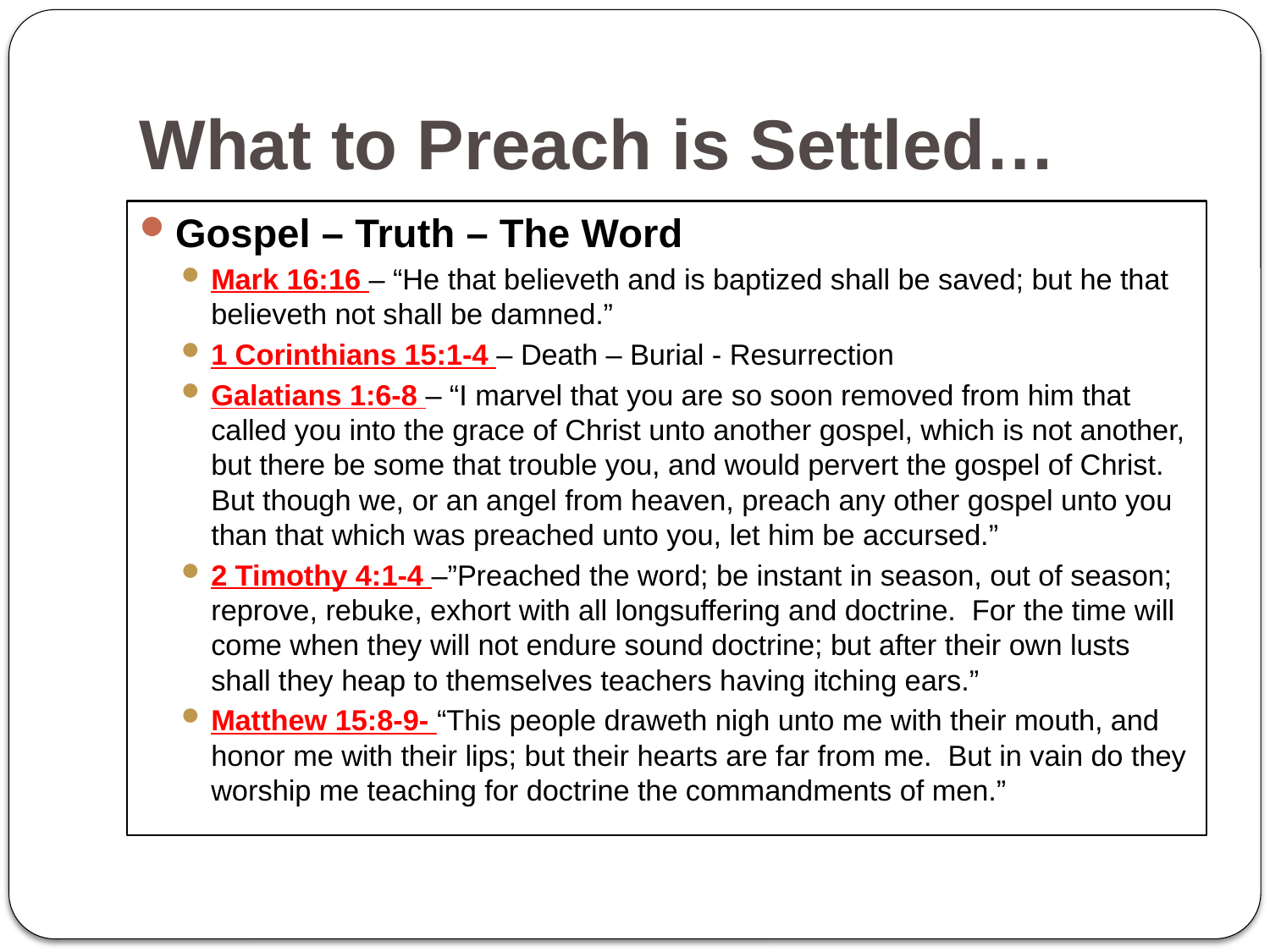

# What to Preach is Settled…
Gospel – Truth – The Word
Mark 16:16 – “He that believeth and is baptized shall be saved; but he that believeth not shall be damned.”
1 Corinthians 15:1-4 – Death – Burial - Resurrection
Galatians 1:6-8 – “I marvel that you are so soon removed from him that called you into the grace of Christ unto another gospel, which is not another, but there be some that trouble you, and would pervert the gospel of Christ.  But though we, or an angel from heaven, preach any other gospel unto you than that which was preached unto you, let him be accursed.”
2 Timothy 4:1-4 –”Preached the word; be instant in season, out of season; reprove, rebuke, exhort with all longsuffering and doctrine.  For the time will come when they will not endure sound doctrine; but after their own lusts shall they heap to themselves teachers having itching ears.”
Matthew 15:8-9- “This people draweth nigh unto me with their mouth, and honor me with their lips; but their hearts are far from me.  But in vain do they worship me teaching for doctrine the commandments of men.”